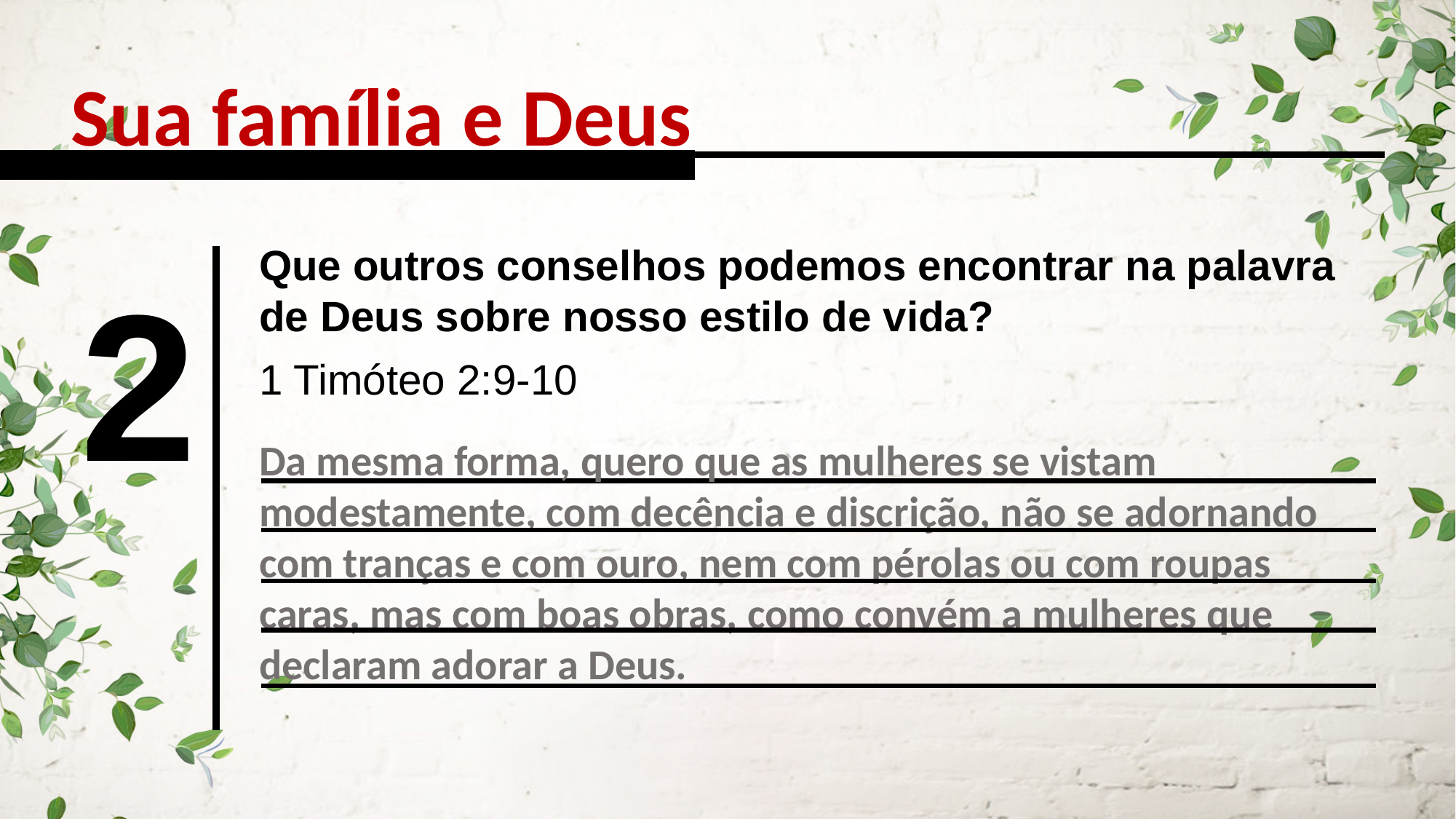

Sua família e Deus

Que outros conselhos podemos encontrar na palavra de Deus sobre nosso estilo de vida?
2
1 Timóteo 2:9-10
Da mesma forma, quero que as mulheres se vistam modestamente, com decência e discrição, não se adornando com tranças e com ouro, nem com pérolas ou com roupas caras, mas com boas obras, como convém a mulheres que declaram adorar a Deus.